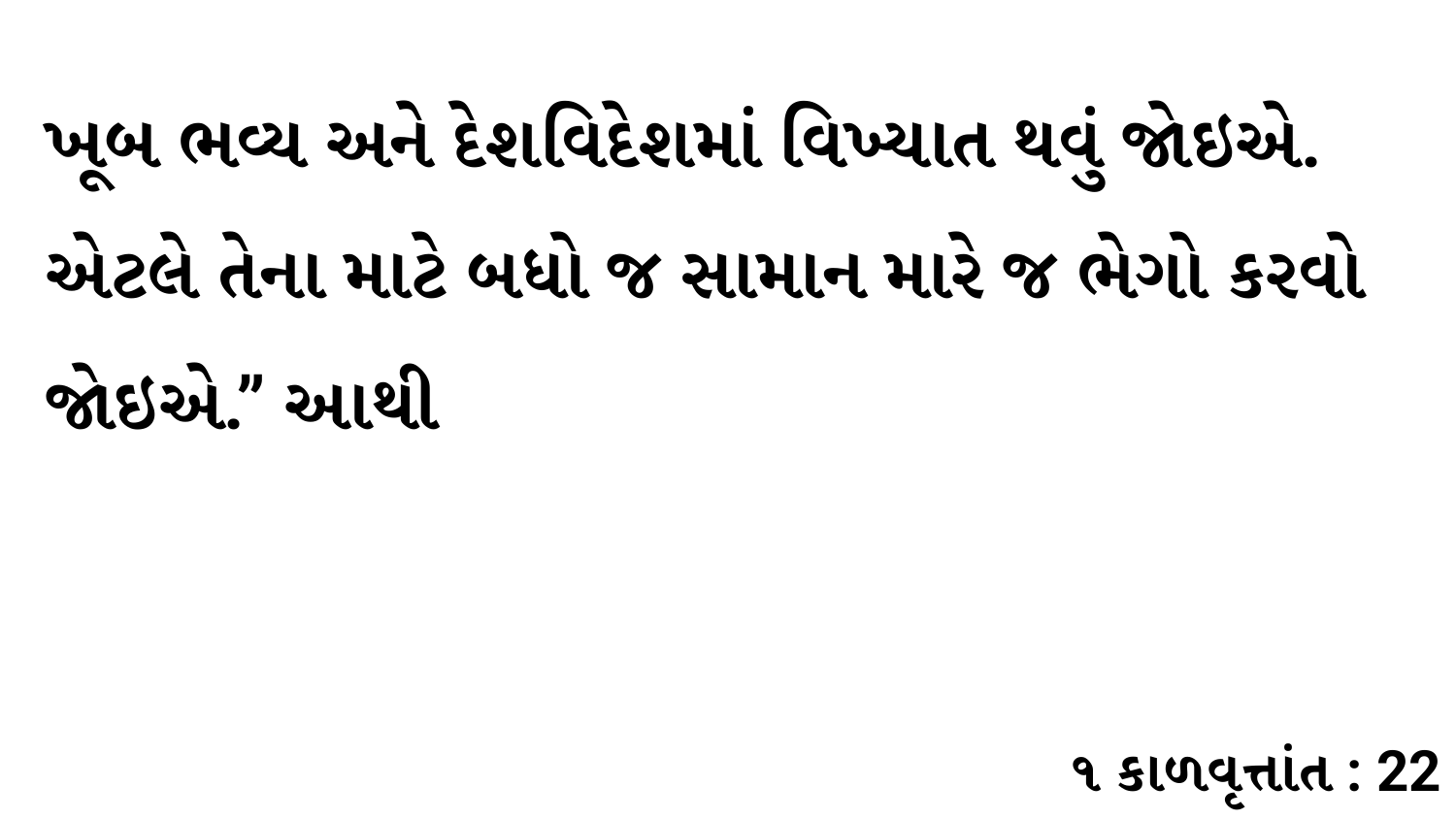

ખૂબ ભવ્ય અને દેશવિદેશમાં વિખ્યાત થવું જોઇએ. એટલે તેના માટે બધો જ સામાન મારે જ ભેગો કરવો જોઇએ.” આથી
૧ કાળવૃત્તાંત : 22